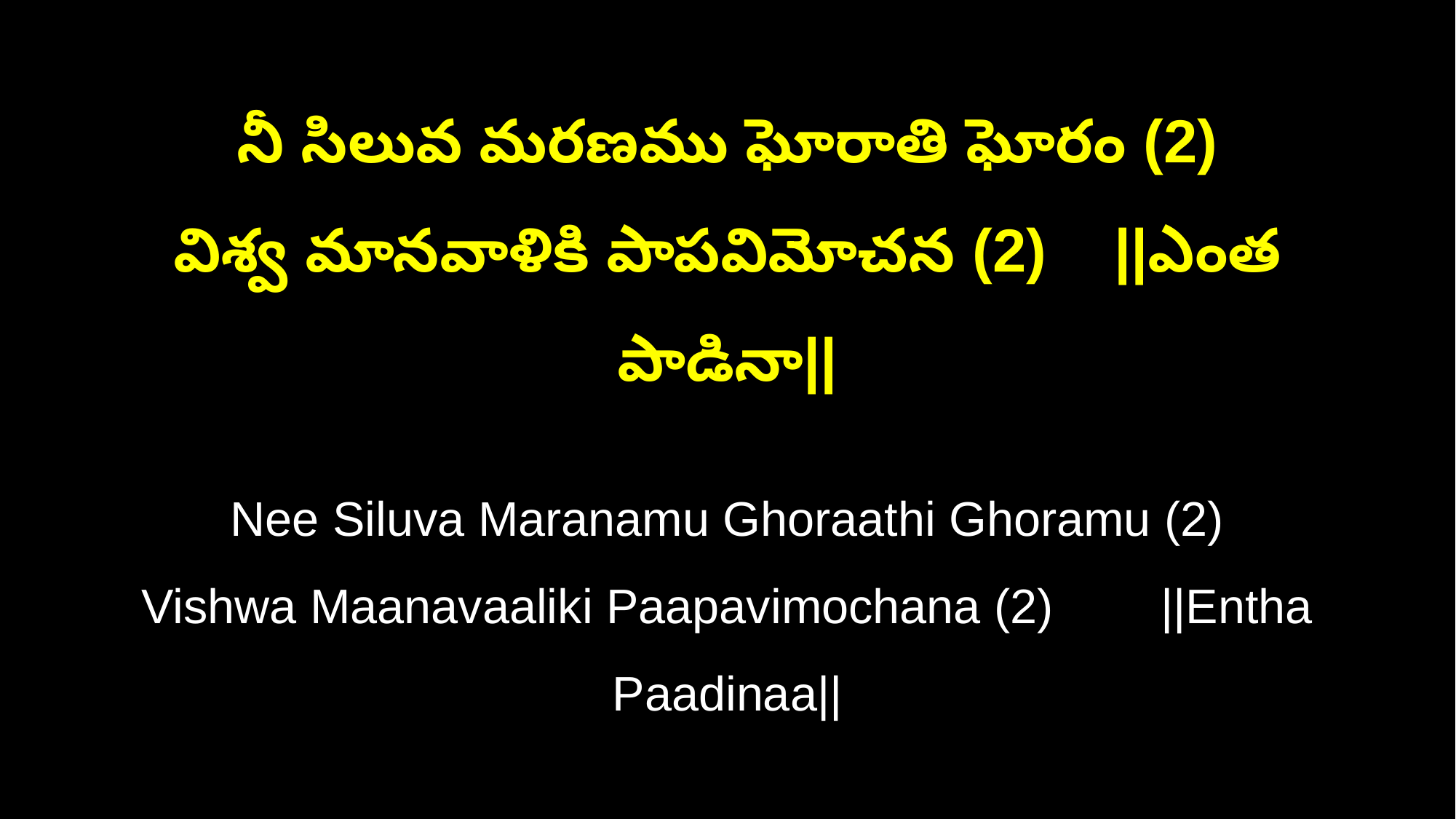

నీ సిలువ మరణము ఘోరాతి ఘోరం (2)
విశ్వ మానవాళికి పాపవిమోచన (2)    ||ఎంత పాడినా||
Nee Siluva Maranamu Ghoraathi Ghoramu (2)
Vishwa Maanavaaliki Paapavimochana (2)        ||Entha Paadinaa||